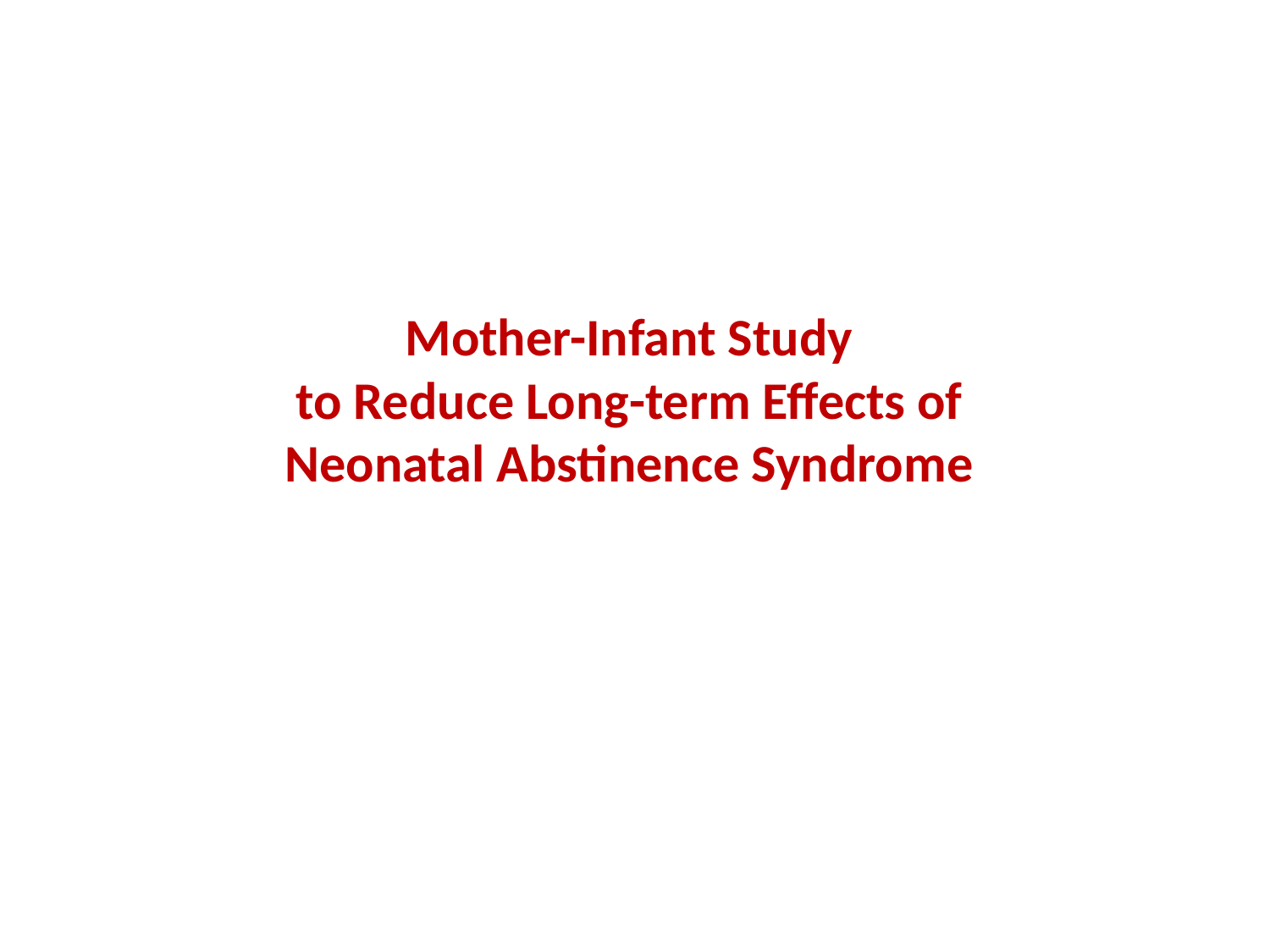

# Mother-Infant Study to Reduce Long-term Effects of Neonatal Abstinence Syndrome